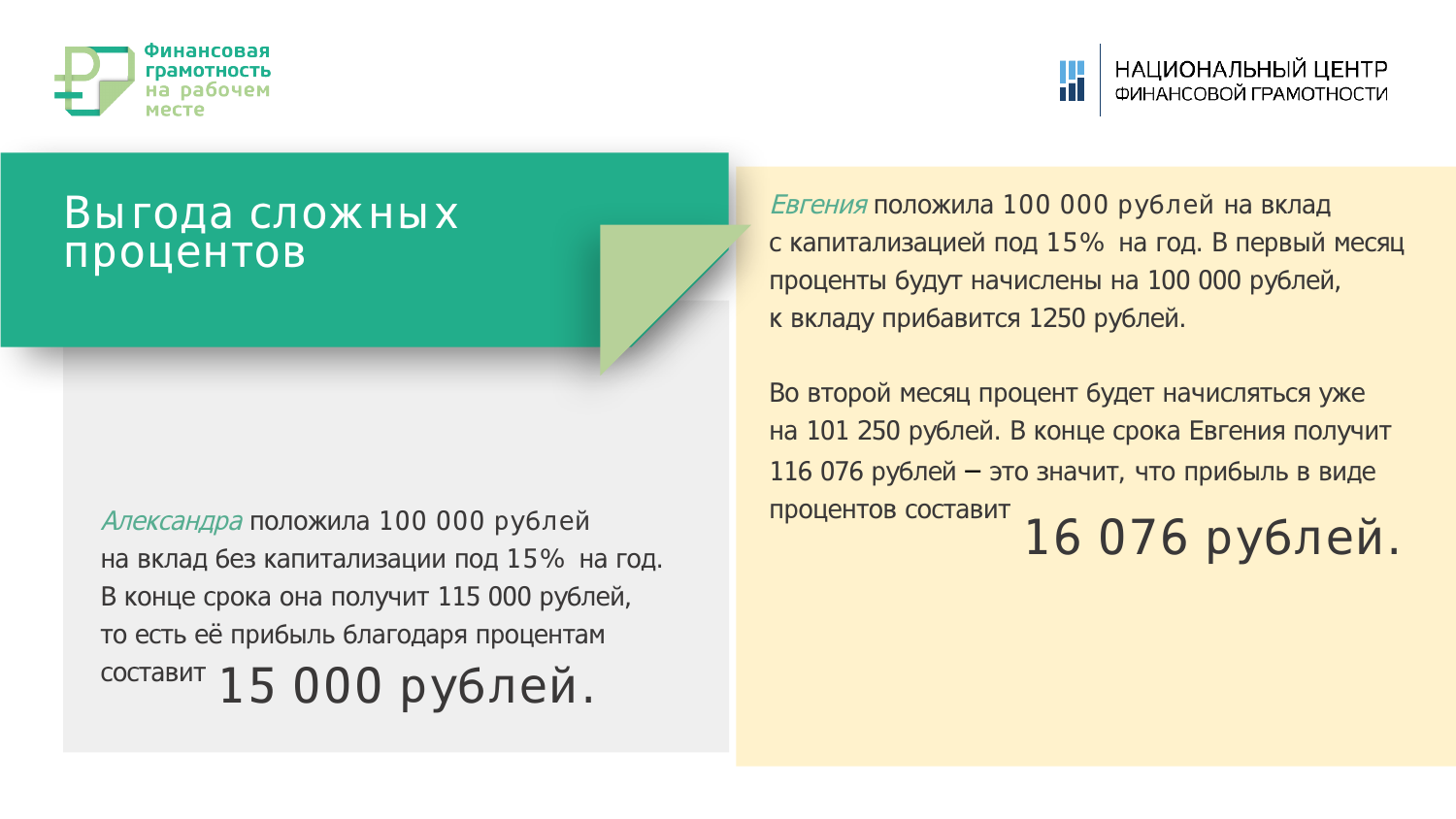

Евгения положила 100 000 рублей на вклад
с капитализацией под 15% на год. В первый месяц проценты будут начислены на 100 000 рублей,
к вкладу прибавится 1250 рублей.

Во второй месяц процент будет начисляться уже
на 101 250 рублей. В конце срока Евгения получит 116 076 рублей – это значит, что прибыль в виде процентов составит
# Выгода сложных процентов

16 076 рублей.
Александра положила 100 000 рублей
на вклад без капитализации под 15% на год.
В конце срока она получит 115 000 рублей,
то есть её прибыль благодаря процентам составит
15 000 рублей.